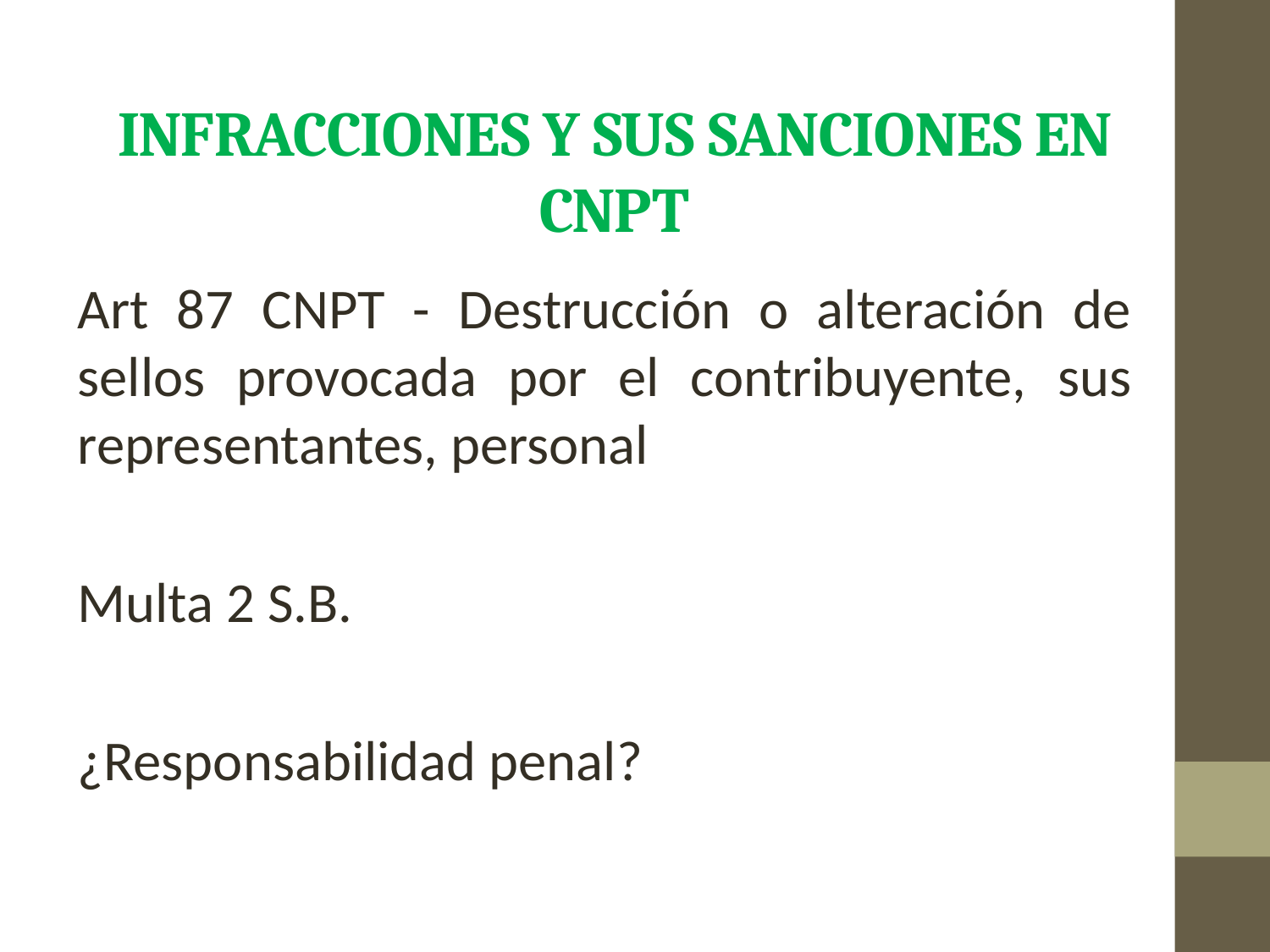

# INFRACCIONES Y SUS SANCIONES EN CNPT
Art 87 CNPT - Destrucción o alteración de sellos provocada por el contribuyente, sus representantes, personal

Multa 2 S.B.

¿Responsabilidad penal?